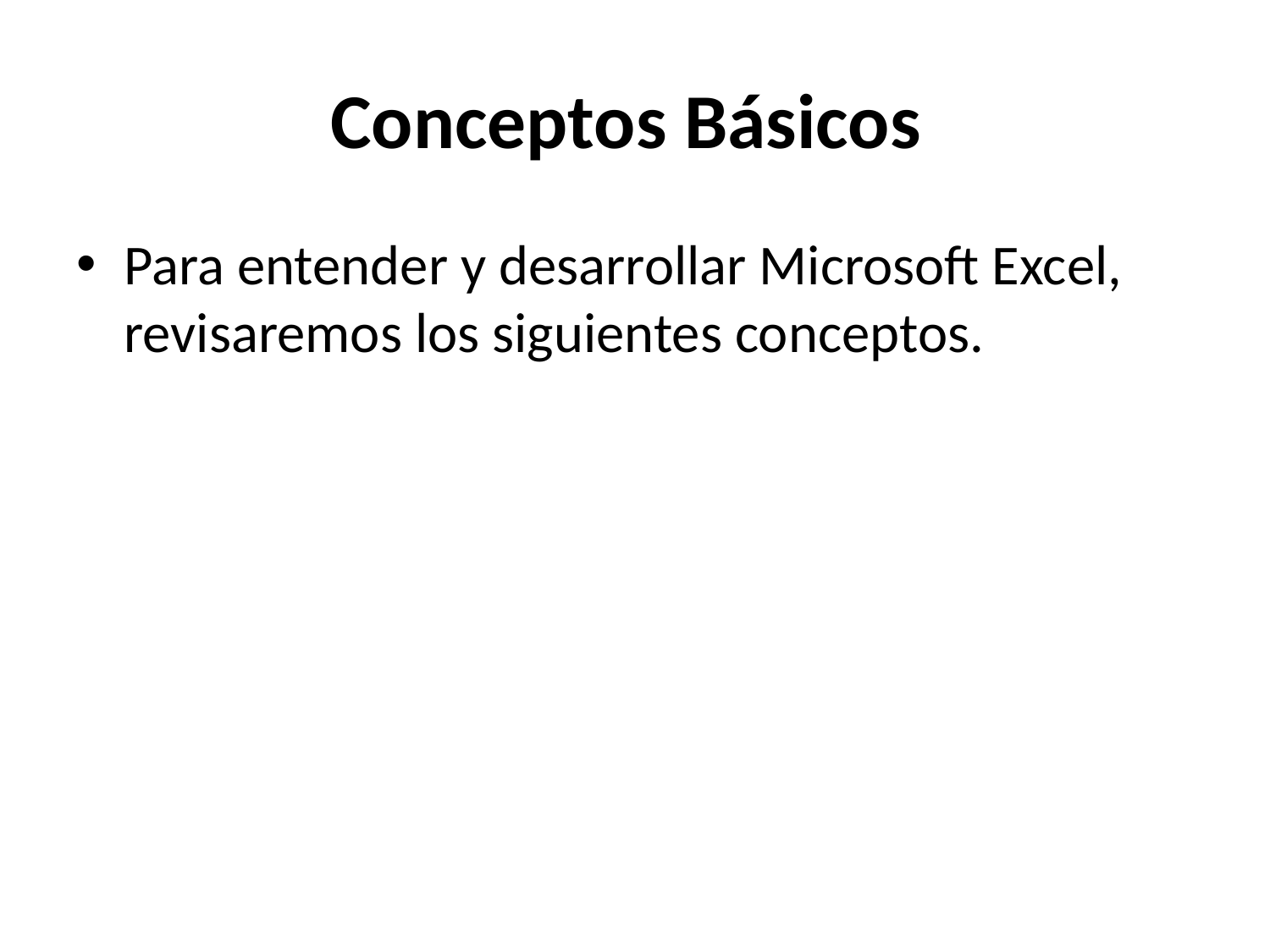

# Conceptos Básicos
Para entender y desarrollar Microsoft Excel, revisaremos los siguientes conceptos.